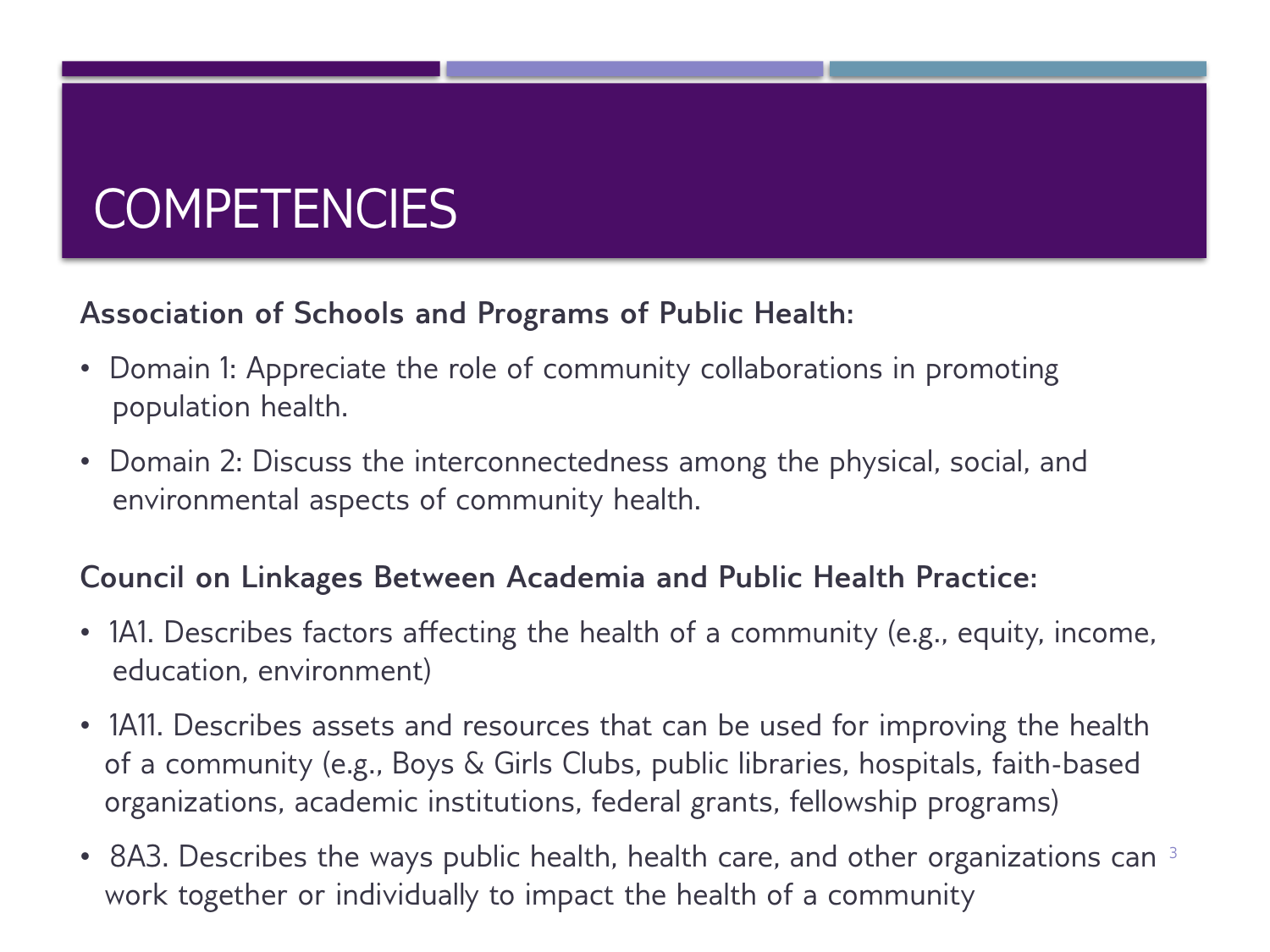

# COmpetencies
Association of Schools and Programs of Public Health:
•  Domain 1: Appreciate the role of community collaborations in promoting population health.
•  Domain 2: Discuss the interconnectedness among the physical, social, and environmental aspects of community health.

Council on Linkages Between Academia and Public Health Practice:
•  1A1. Describes factors affecting the health of a community (e.g., equity, income, education, environment)
•  1A11. Describes assets and resources that can be used for improving the health of a community (e.g., Boys & Girls Clubs, public libraries, hospitals, faith-based organizations, academic institutions, federal grants, fellowship programs)
•  8A3. Describes the ways public health, health care, and other organizations can work together or individually to impact the health of a community

3